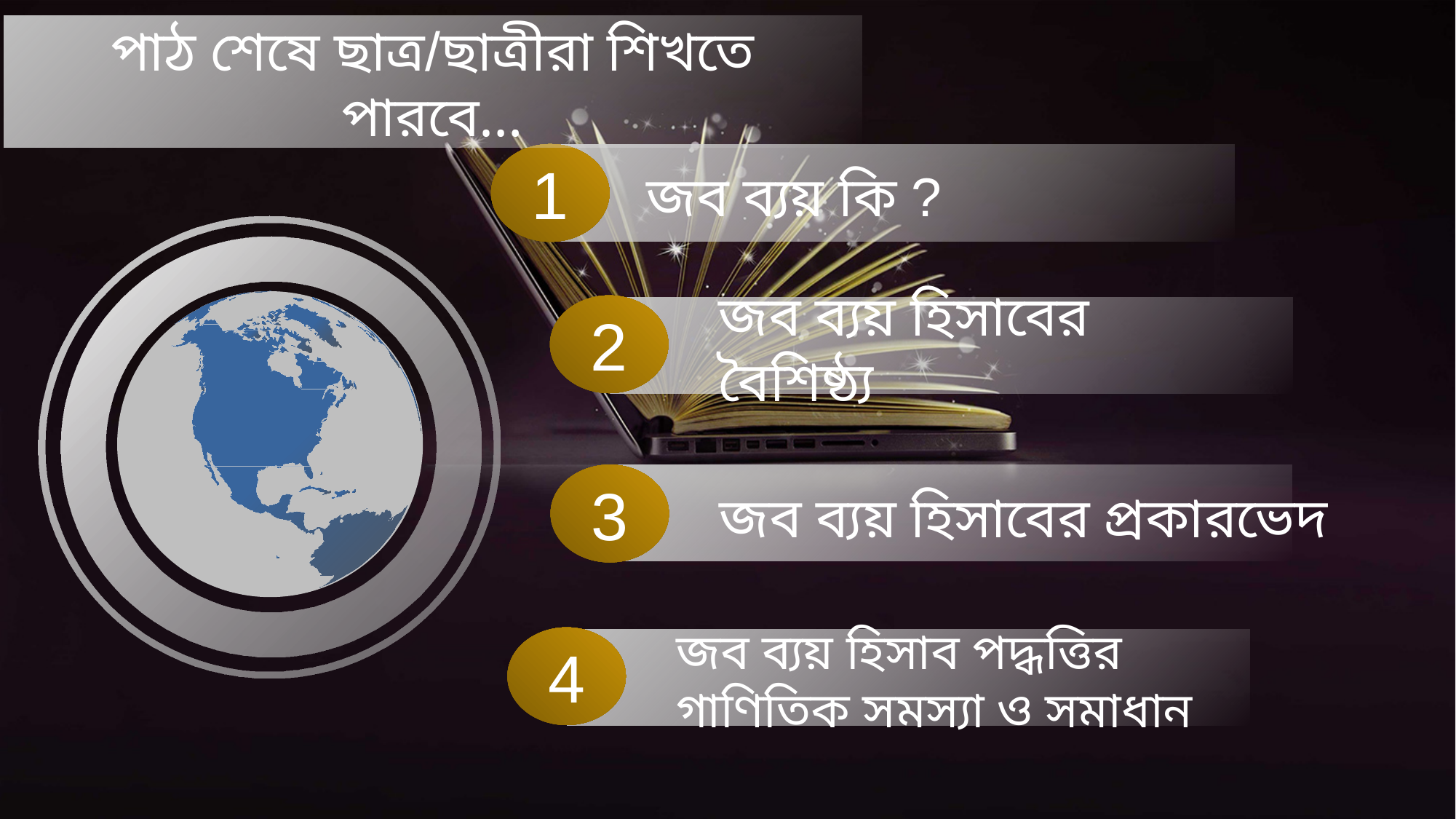

পাঠ শেষে ছাত্র/ছাত্রীরা শিখতে পারবে…
1

জব ব্যয় কি ?

2

জব ব্যয় হিসাবের বৈশিষ্ঠ্য

3
জব ব্যয় হিসাবের প্রকারভেদ
জব ব্যয় হিসাব পদ্ধত্তির গাণিতিক সমস্যা ও সমাধান
4